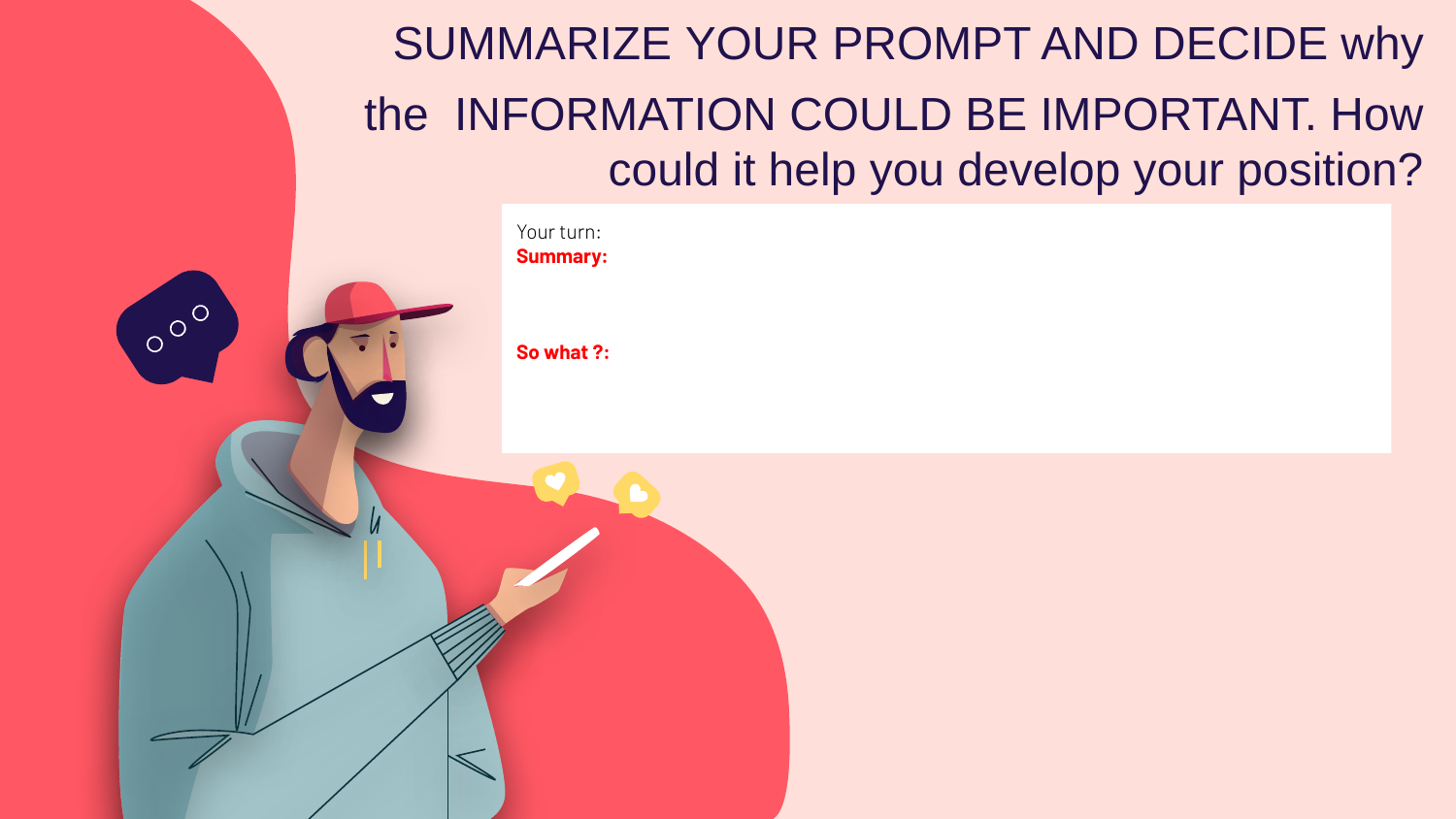

# SUMMARIZE YOUR PROMPT AND DECIDE why the  INFORMATION COULD BE IMPORTANT. How could it help you develop your position?
Your turn:
Summary:
So what ?: